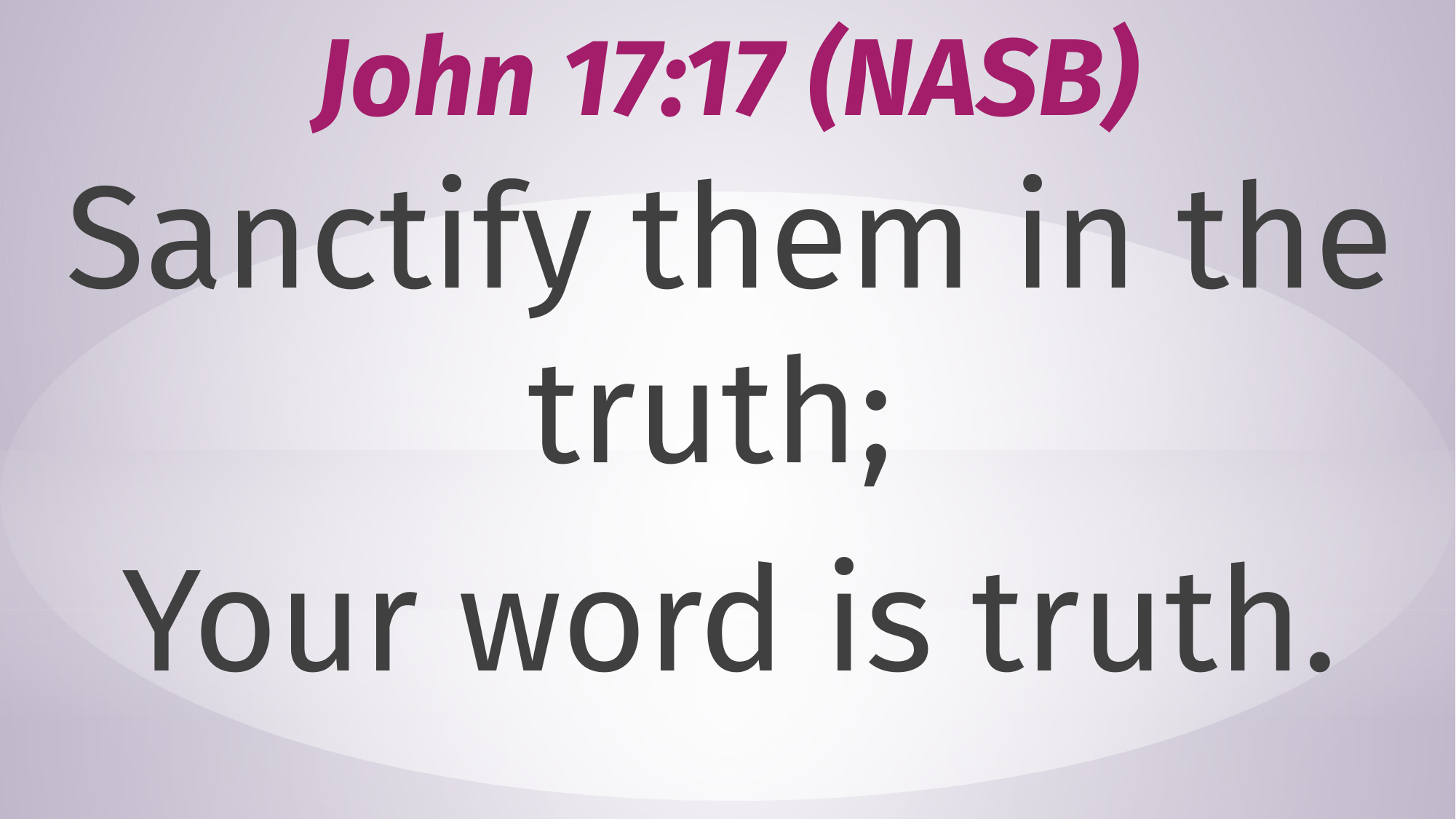

# John 17:17 (NASB)
Sanctify them in the truth;
Your word is truth.